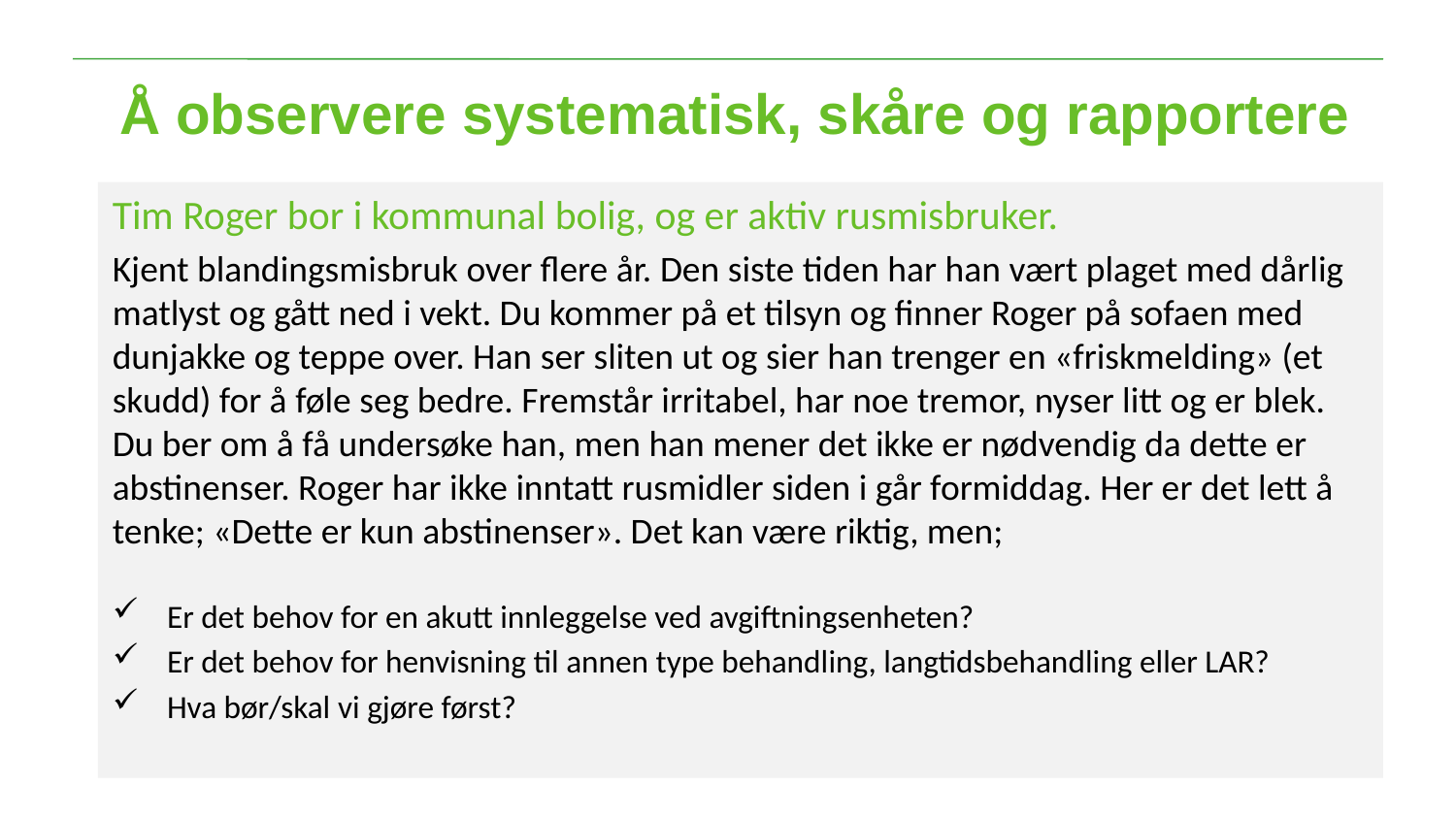

Å observere systematisk, skåre og rapportere
Tim Roger bor i kommunal bolig, og er aktiv rusmisbruker.
Kjent blandingsmisbruk over flere år. Den siste tiden har han vært plaget med dårlig matlyst og gått ned i vekt. Du kommer på et tilsyn og finner Roger på sofaen med dunjakke og teppe over. Han ser sliten ut og sier han trenger en «friskmelding» (et skudd) for å føle seg bedre. Fremstår irritabel, har noe tremor, nyser litt og er blek. Du ber om å få undersøke han, men han mener det ikke er nødvendig da dette er abstinenser. Roger har ikke inntatt rusmidler siden i går formiddag. Her er det lett å tenke; «Dette er kun abstinenser». Det kan være riktig, men;
Er det behov for en akutt innleggelse ved avgiftningsenheten?
Er det behov for henvisning til annen type behandling, langtidsbehandling eller LAR?
Hva bør/skal vi gjøre først?